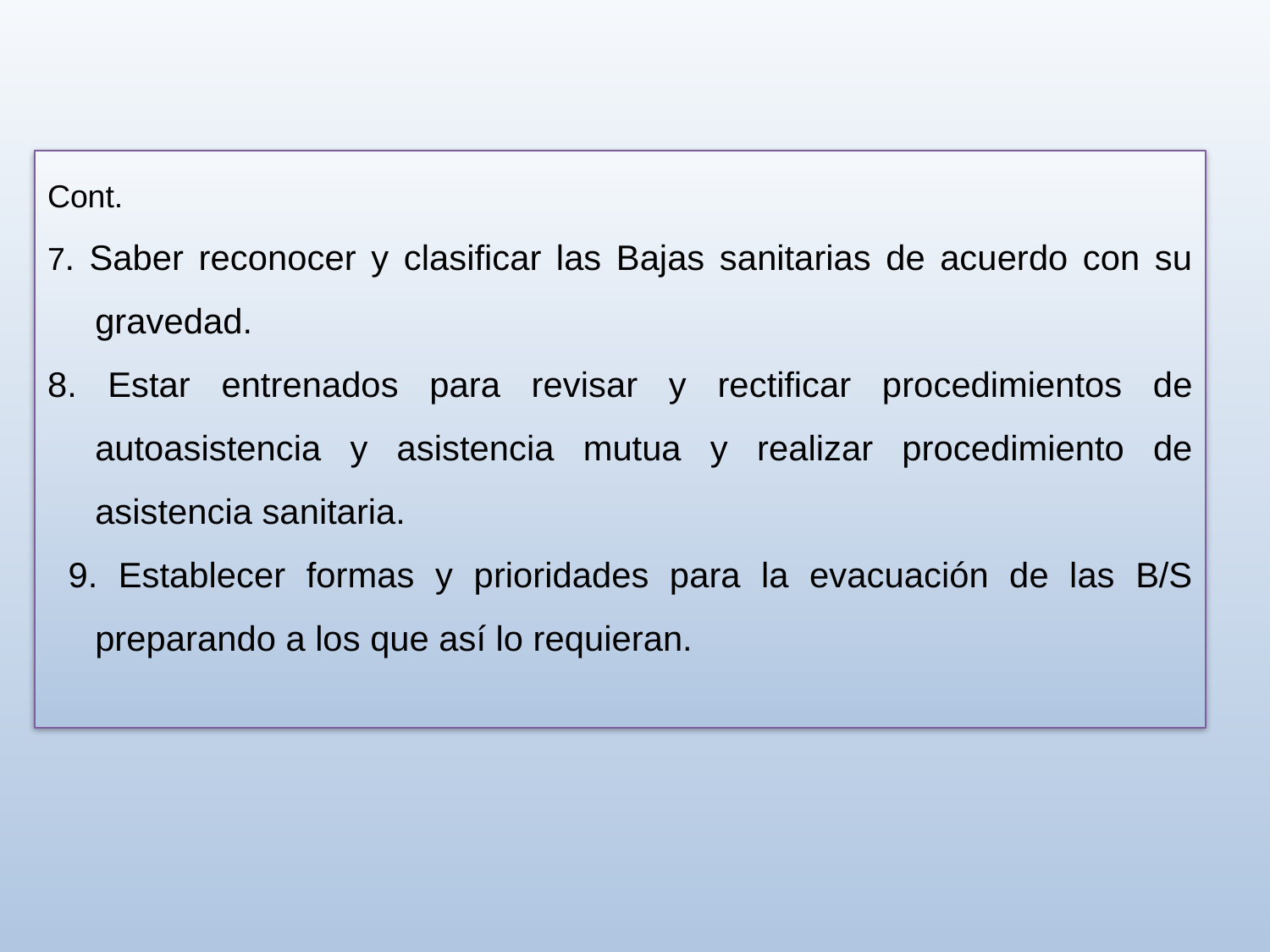

Cont.
7. Saber reconocer y clasificar las Bajas sanitarias de acuerdo con su gravedad.
8. Estar entrenados para revisar y rectificar procedimientos de autoasistencia y asistencia mutua y realizar procedimiento de asistencia sanitaria.
 9. Establecer formas y prioridades para la evacuación de las B/S preparando a los que así lo requieran.